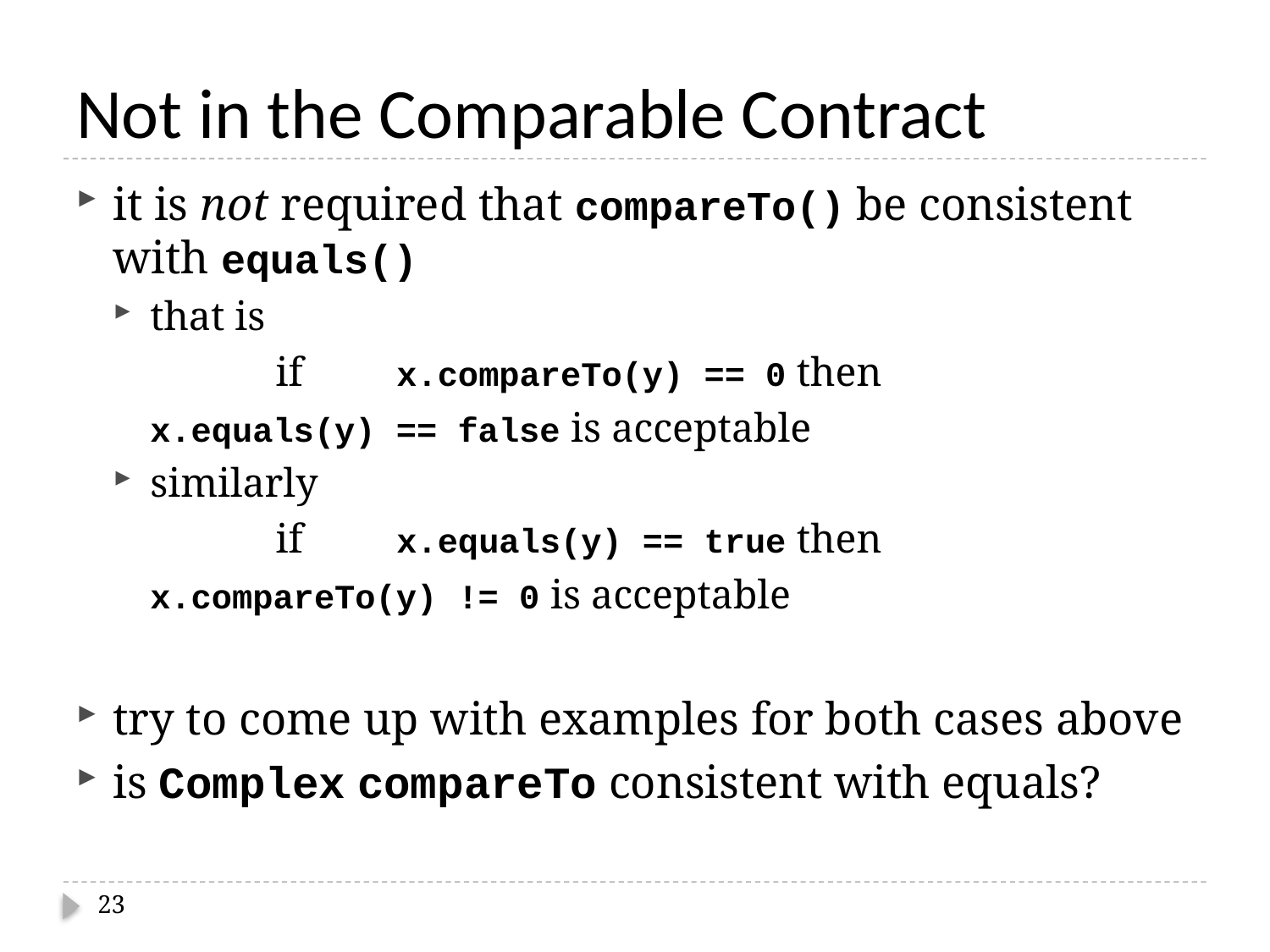

# Not in the Comparable Contract
it is not required that compareTo() be consistent with equals()
that is
                if  	x.compareTo(y) == 0 then
			x.equals(y) == false is acceptable
similarly
                if  	x.equals(y) == true then
			x.compareTo(y) != 0 is acceptable

try to come up with examples for both cases above
is Complex compareTo consistent with equals?
23